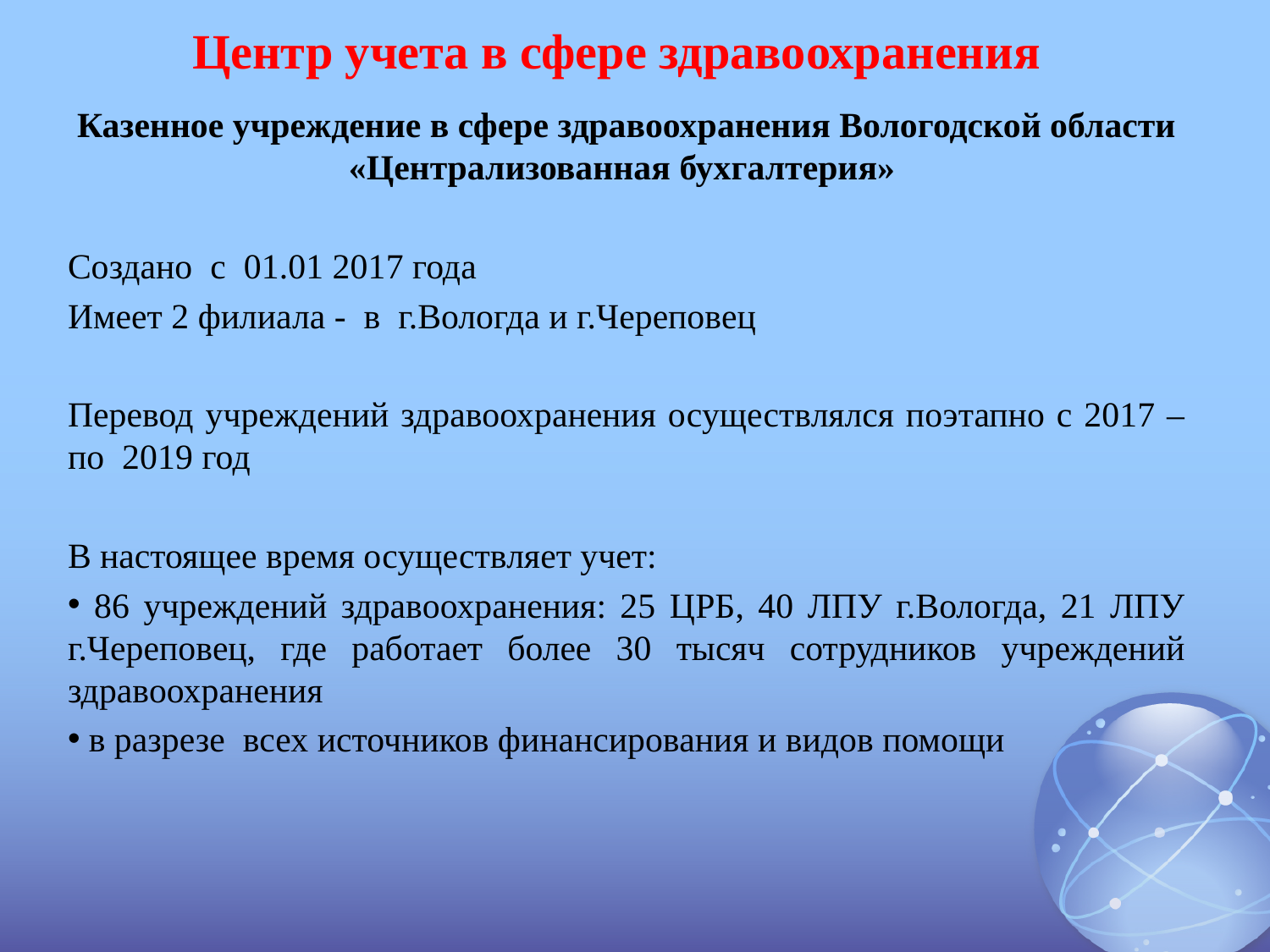

# Центр учета в сфере здравоохранения
Казенное учреждение в сфере здравоохранения Вологодской области «Централизованная бухгалтерия»

Создано  с  01.01 2017 года
Имеет 2 филиала -  в  г.Вологда и г.Череповец

Перевод учреждений здравоохранения осуществлялся поэтапно с 2017 – по  2019 год

В настоящее время осуществляет учет:
 86 учреждений здравоохранения: 25 ЦРБ, 40 ЛПУ г.Вологда, 21 ЛПУ г.Череповец, где работает более 30 тысяч сотрудников учреждений здравоохранения
 в разрезе  всех источников финансирования и видов помощи